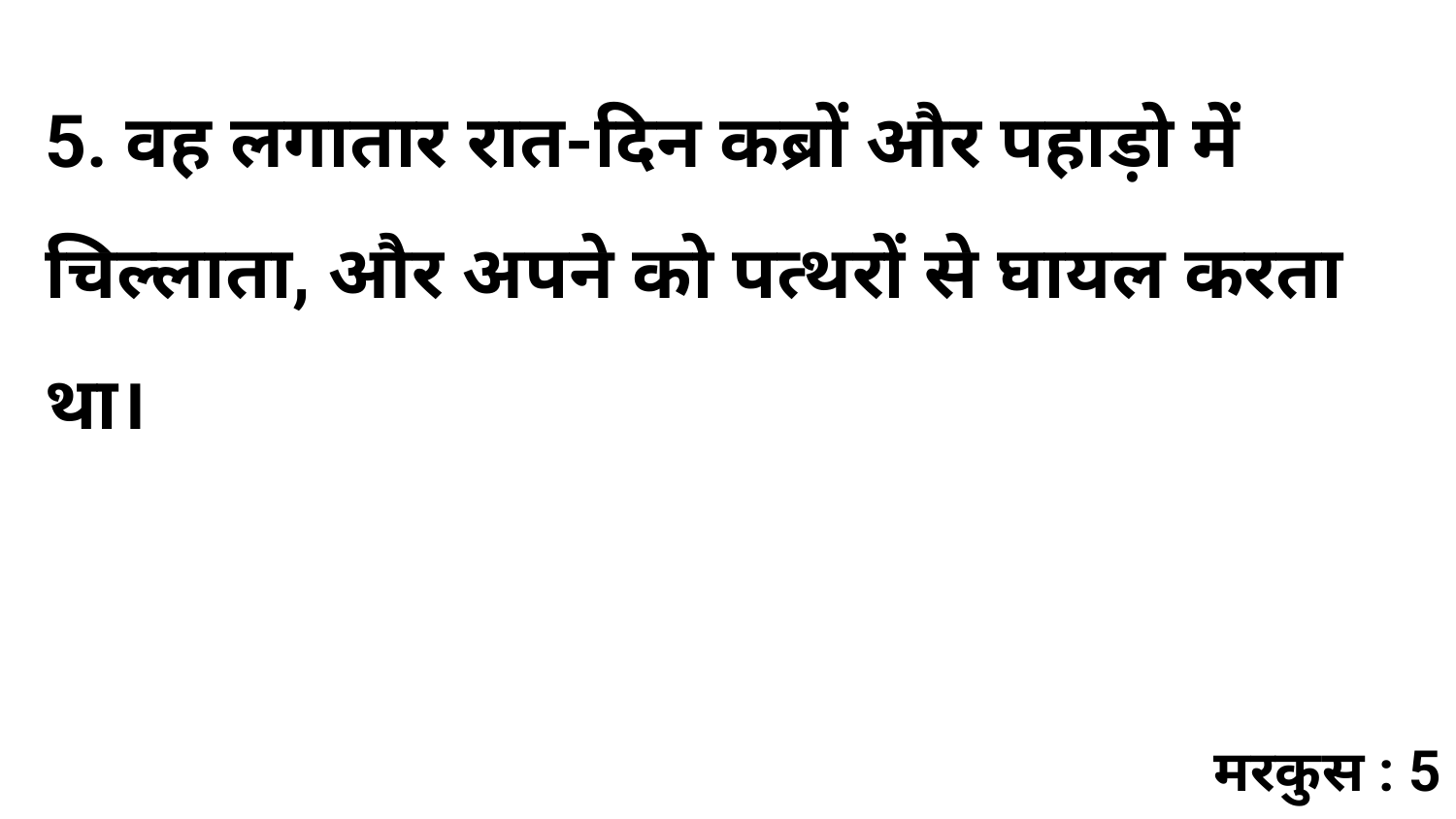

5. वह लगातार रात-दिन कब्रों और पहाड़ो में चिल्लाता, और अपने को पत्थरों से घायल करता था।
मरकुस : 5